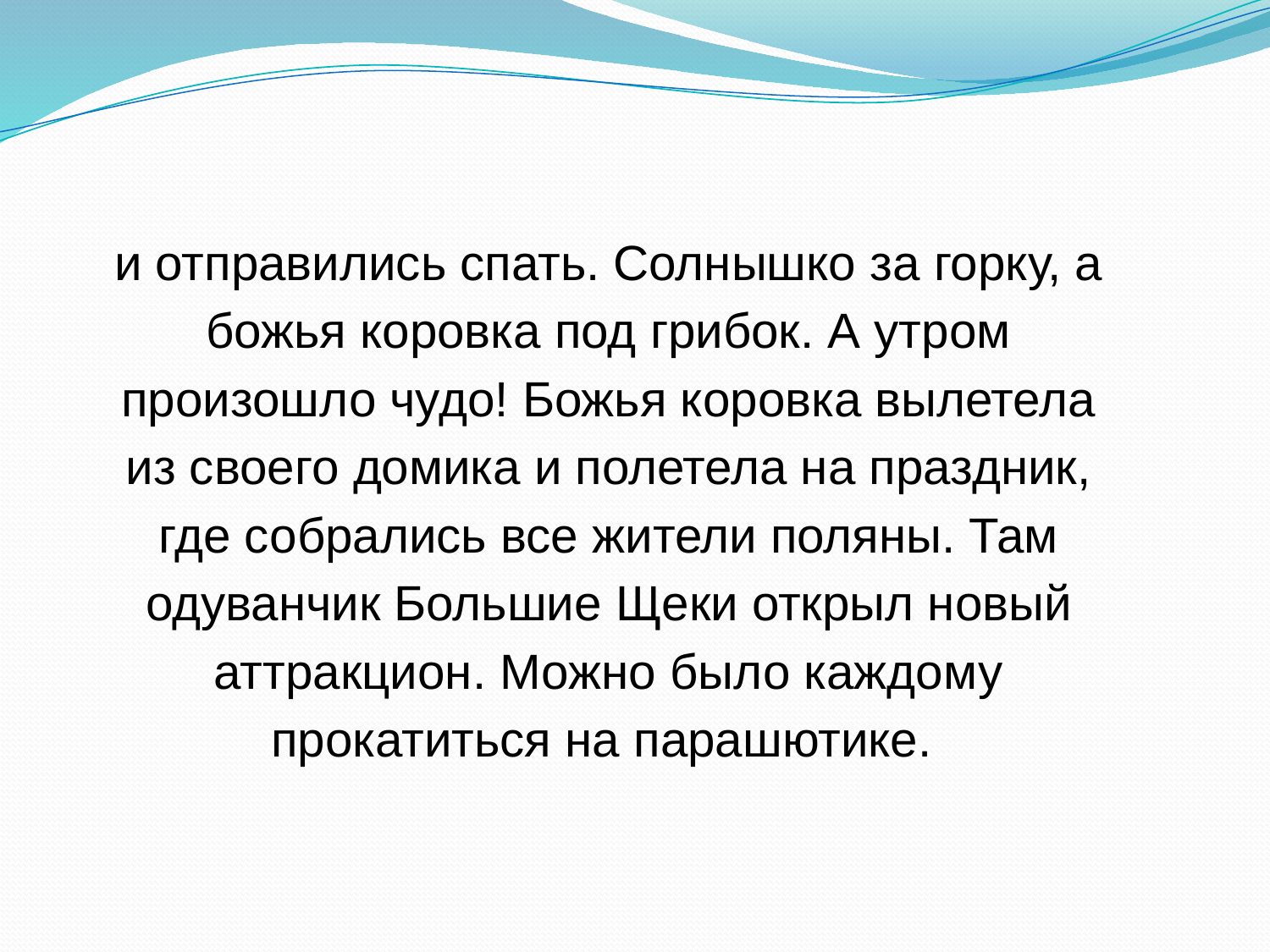

и отправились спать. Солнышко за горку, а божья коровка под грибок. А утром произошло чудо! Божья коровка вылетела из своего домика и полетела на праздник, где собрались все жители поляны. Там одуванчик Большие Щеки открыл новый аттракцион. Можно было каждому прокатиться на парашютике.